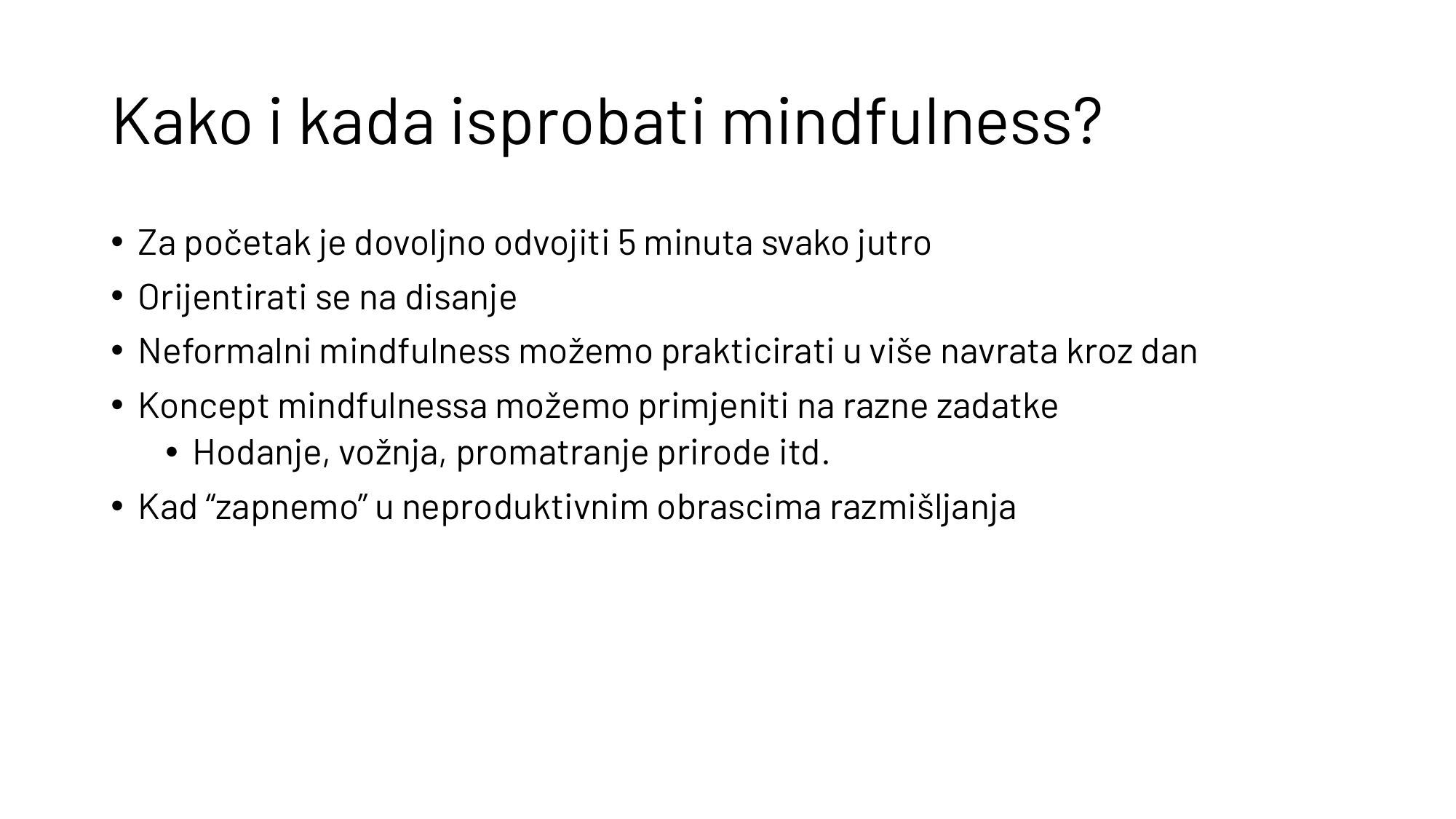

# Kako i kada isprobati mindfulness?
Za početak je dovoljno odvojiti 5 minuta svako jutro
Orijentirati se na disanje
Neformalni mindfulness možemo prakticirati u više navrata kroz dan
Koncept mindfulnessa možemo primjeniti na razne zadatke
Hodanje, vožnja, promatranje prirode itd.
Kad “zapnemo” u neproduktivnim obrascima razmišljanja